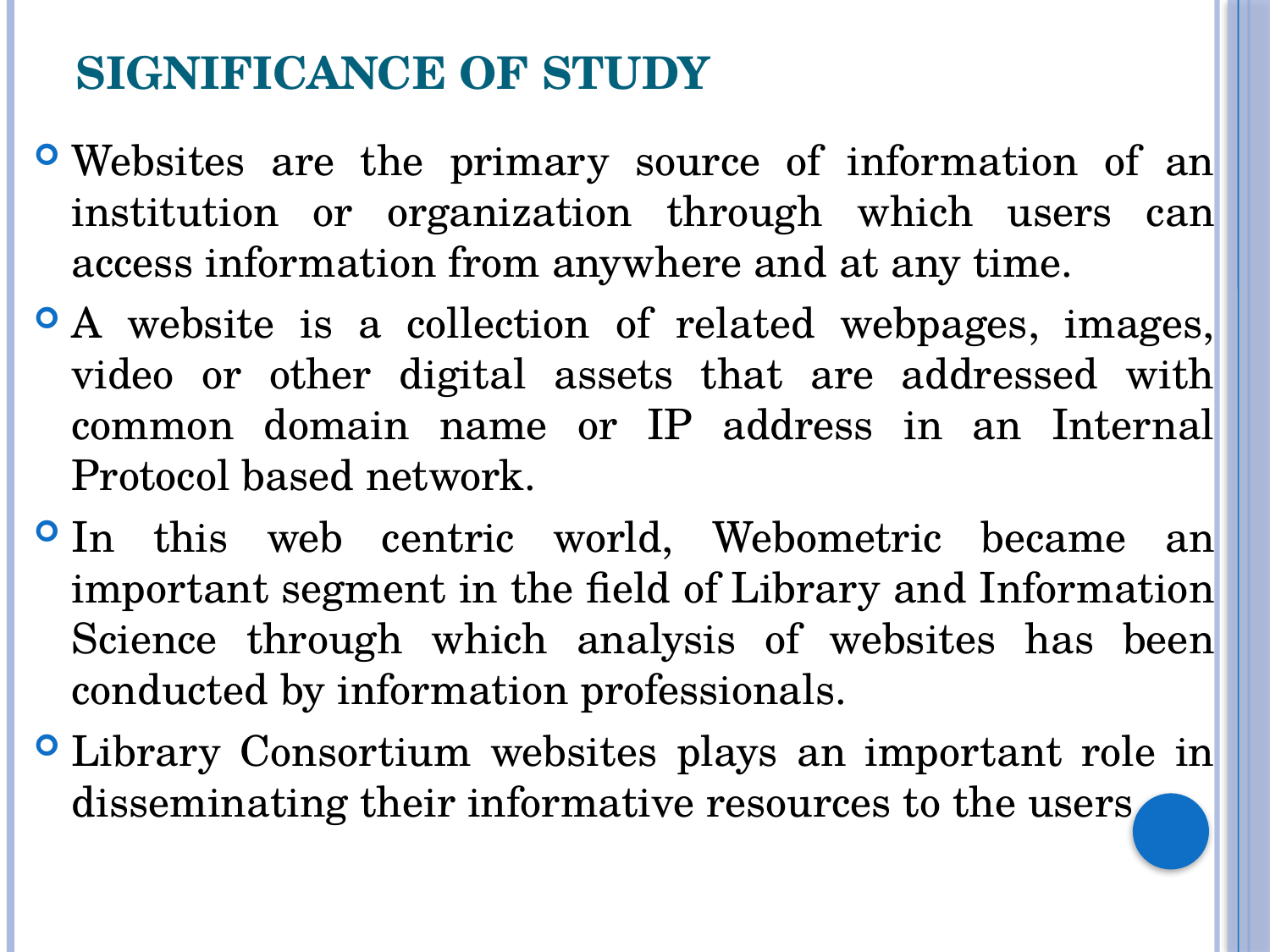

# Significance of Study
Websites are the primary source of information of an institution or organization through which users can access information from anywhere and at any time.
A website is a collection of related webpages, images, video or other digital assets that are addressed with common domain name or IP address in an Internal Protocol based network.
In this web centric world, Webometric became an important segment in the field of Library and Information Science through which analysis of websites has been conducted by information professionals.
Library Consortium websites plays an important role in disseminating their informative resources to the users